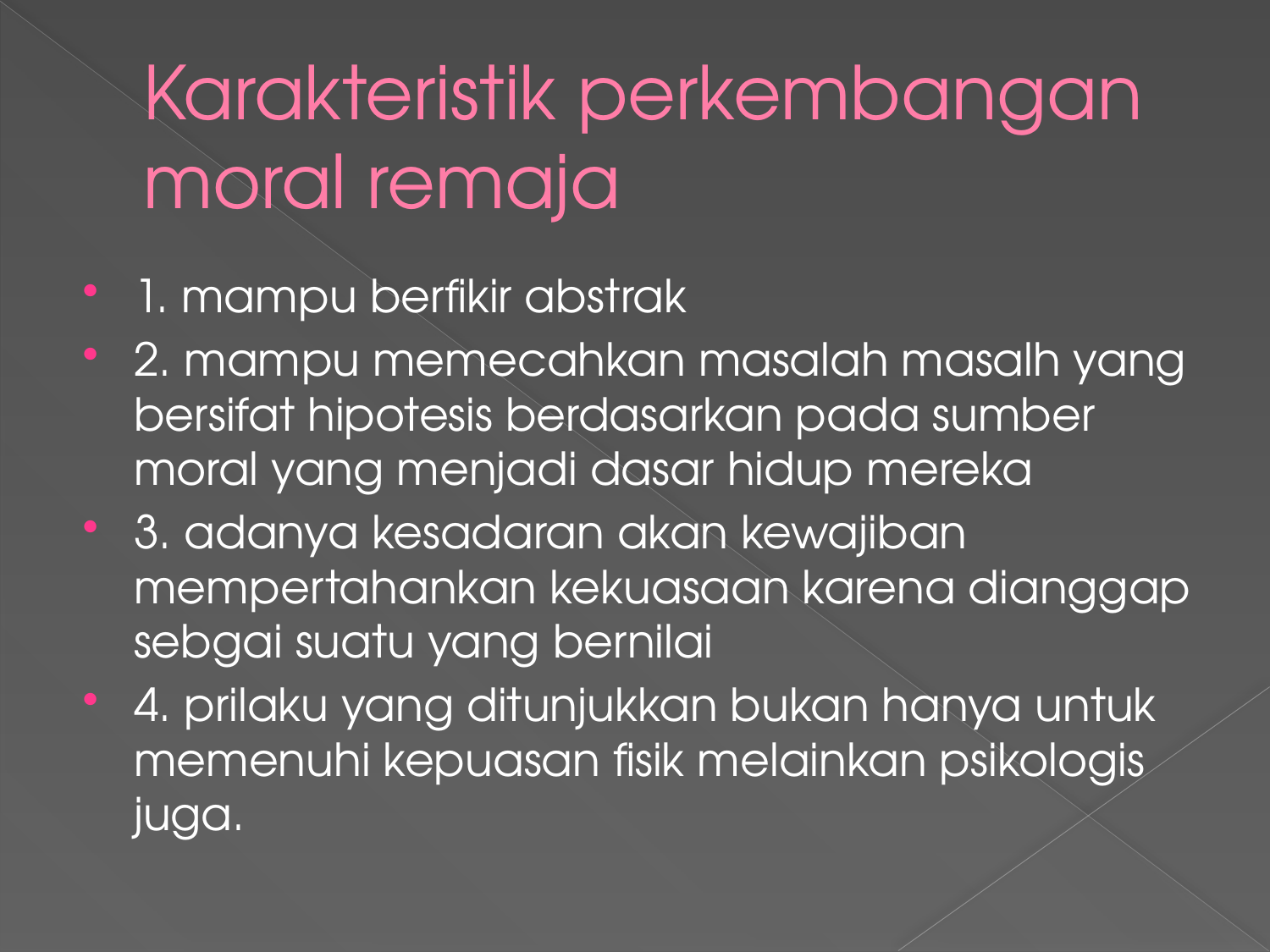

# Karakteristik perkembangan moral remaja
1. mampu berfikir abstrak
2. mampu memecahkan masalah masalh yang bersifat hipotesis berdasarkan pada sumber moral yang menjadi dasar hidup mereka
3. adanya kesadaran akan kewajiban mempertahankan kekuasaan karena dianggap sebgai suatu yang bernilai
4. prilaku yang ditunjukkan bukan hanya untuk memenuhi kepuasan fisik melainkan psikologis juga.